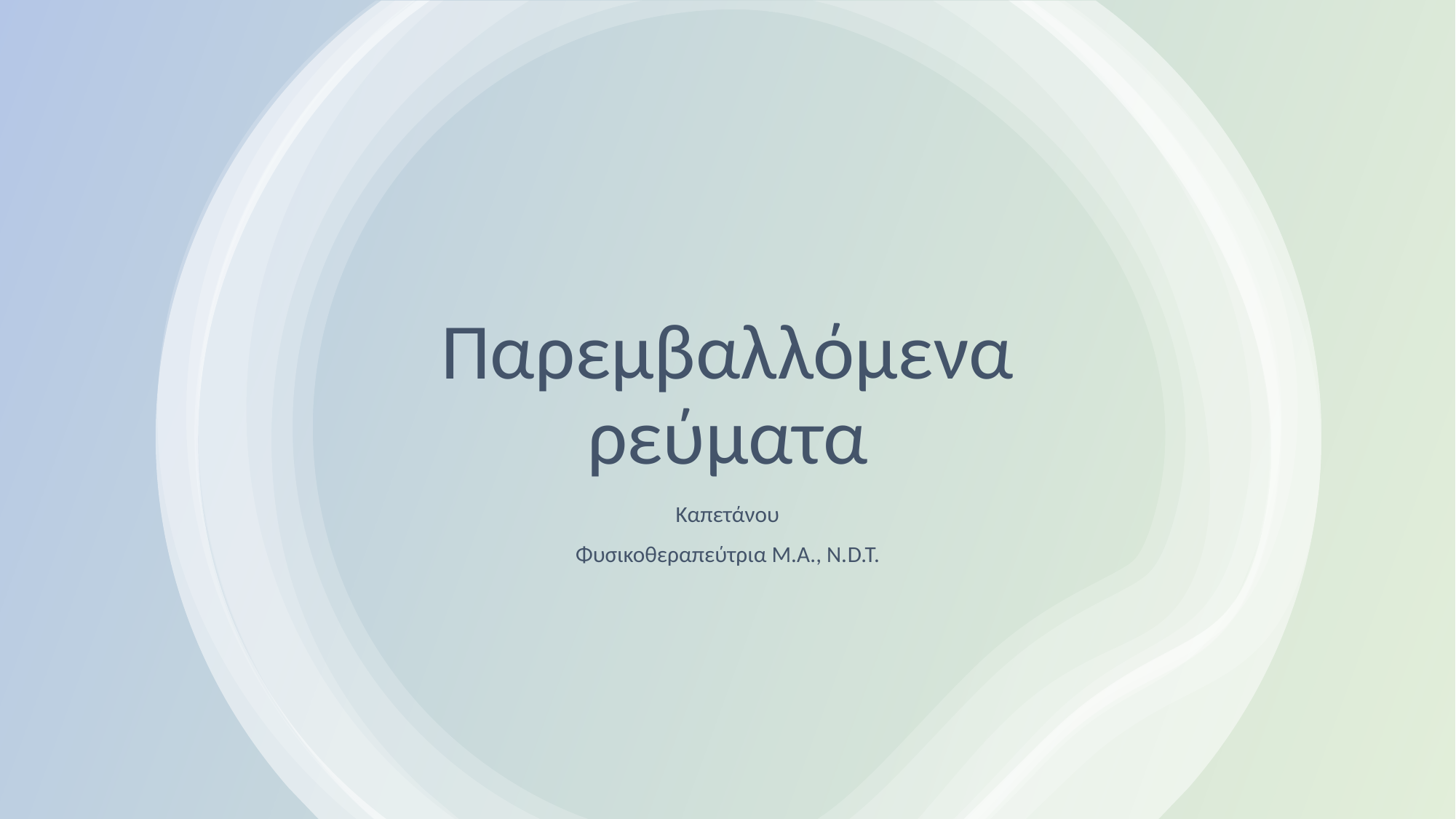

# Παρεμβαλλόμενα ρεύματα
Καπετάνου
Φυσικοθεραπεύτρια Μ.Α., Ν.D.T.